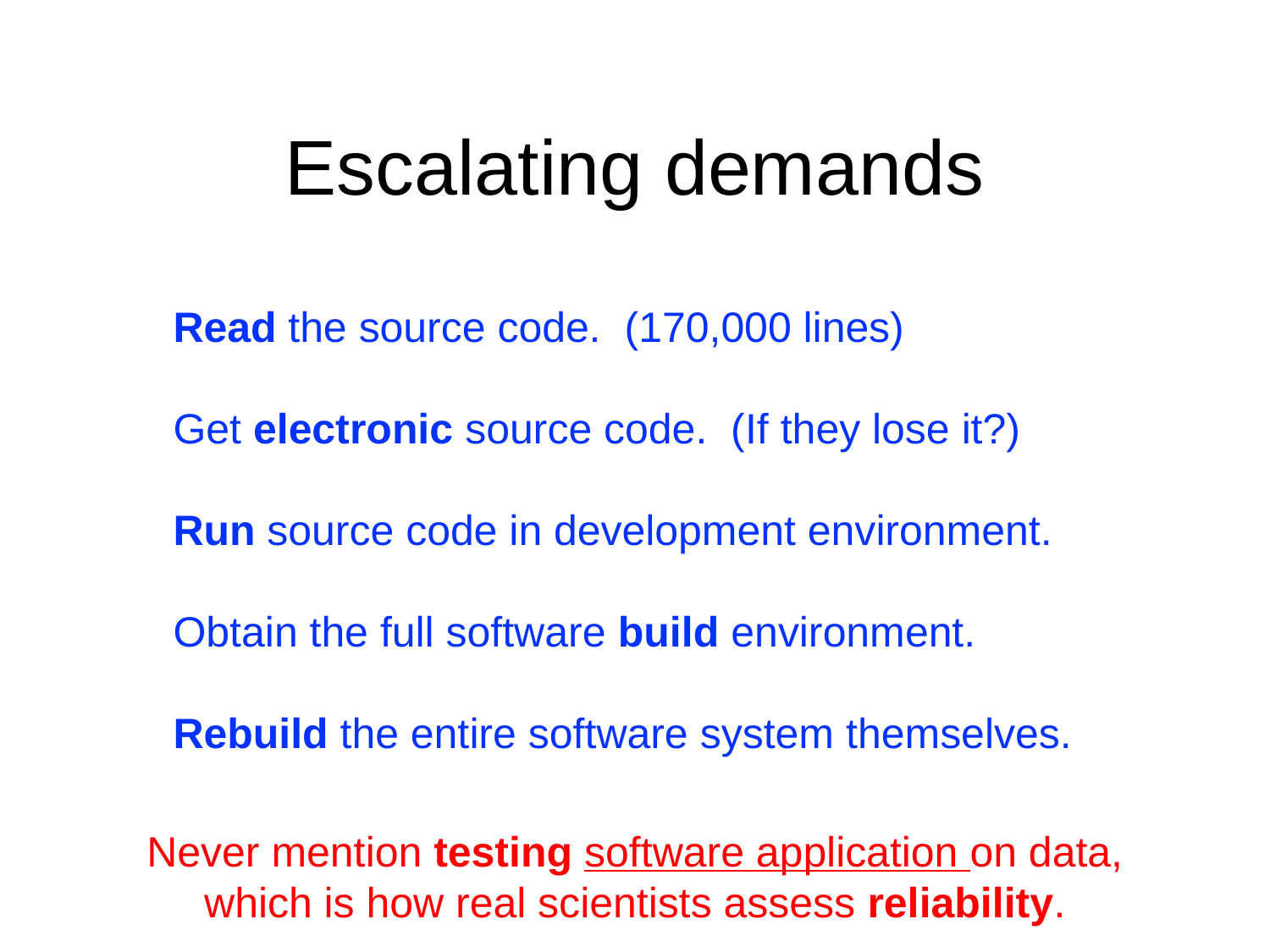

# Escalating demands
Read the source code.  (170,000 lines)

Get electronic source code.  (If they lose it?)

Run source code in development environment.

Obtain the full software build environment.

Rebuild the entire software system themselves.
Never mention testing software application on data,
which is how real scientists assess reliability.